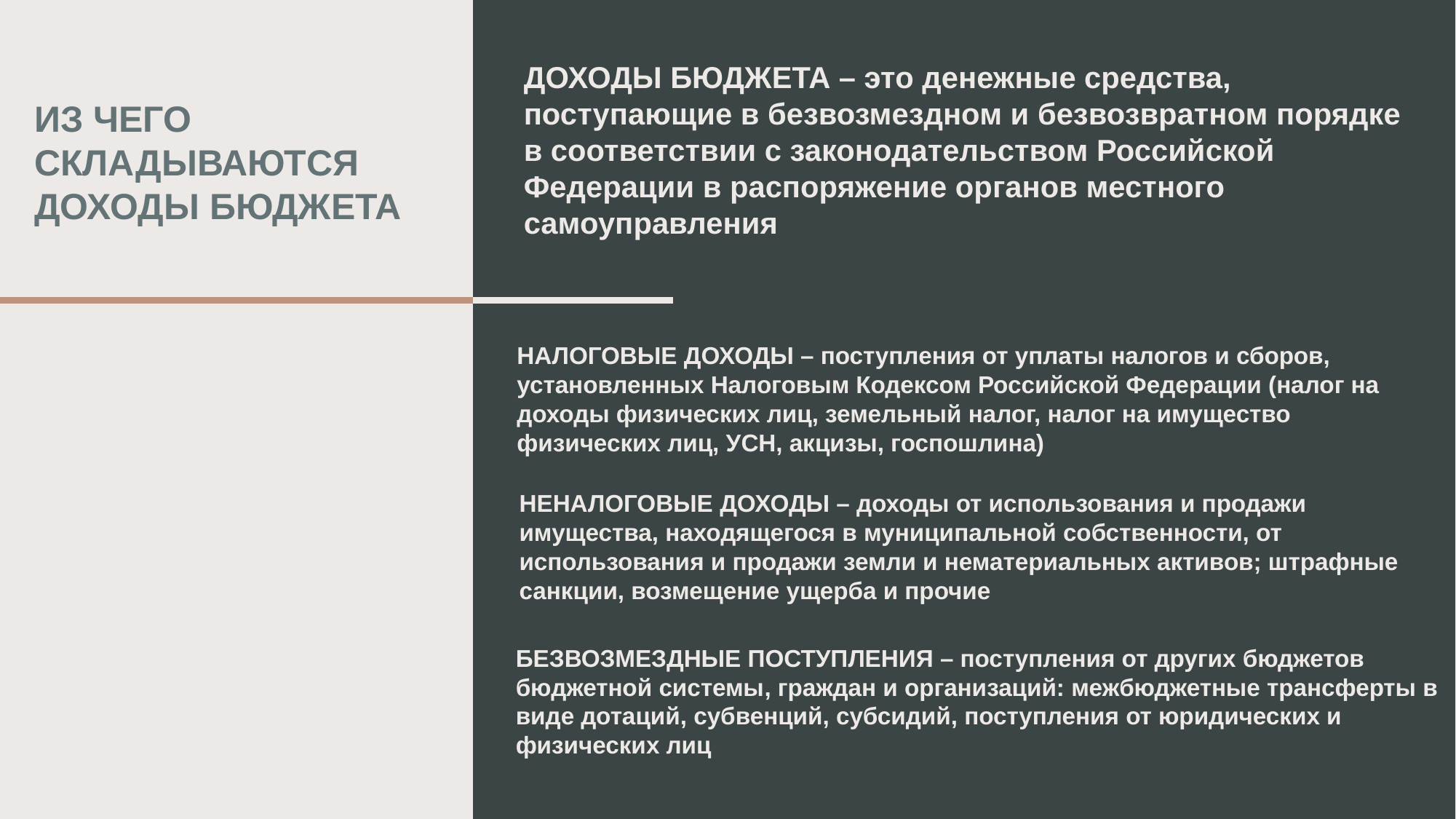

ДОХОДЫ БЮДЖЕТА – это денежные средства, поступающие в безвозмездном и безвозвратном порядке в соответствии с законодательством Российской Федерации в распоряжение органов местного самоуправления
# Из чего складываются доходы бюджета
НАЛОГОВЫЕ ДОХОДЫ – поступления от уплаты налогов и сборов, установленных Налоговым Кодексом Российской Федерации (налог на доходы физических лиц, земельный налог, налог на имущество физических лиц, УСН, акцизы, госпошлина)
НЕНАЛОГОВЫЕ ДОХОДЫ – доходы от использования и продажи имущества, находящегося в муниципальной собственности, от использования и продажи земли и нематериальных активов; штрафные санкции, возмещение ущерба и прочие
БЕЗВОЗМЕЗДНЫЕ ПОСТУПЛЕНИЯ – поступления от других бюджетов бюджетной системы, граждан и организаций: межбюджетные трансферты в виде дотаций, субвенций, субсидий, поступления от юридических и физических лиц